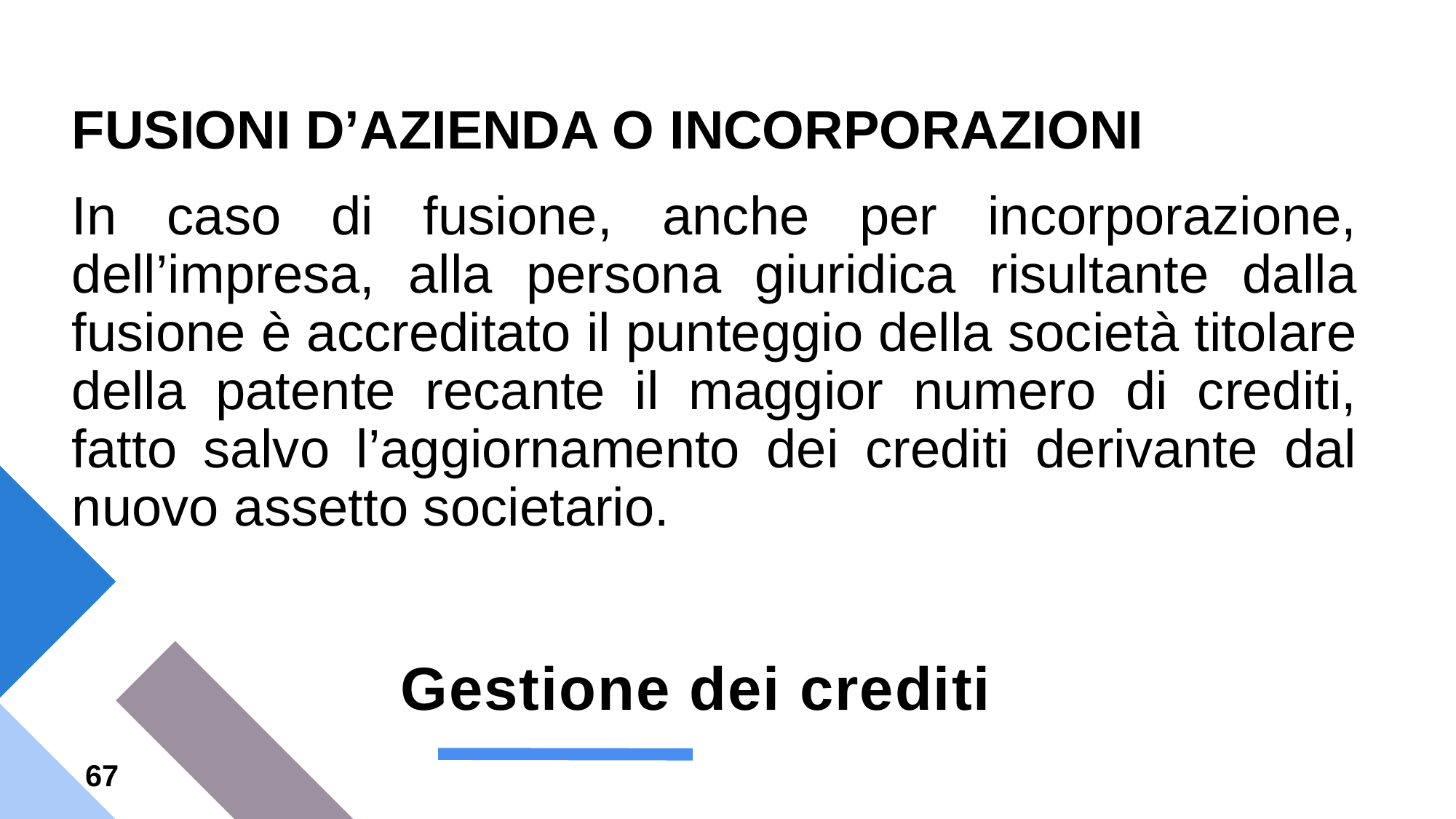

FUSIONI D’AZIENDA O INCORPORAZIONI
In caso di fusione, anche per incorporazione, dell’impresa, alla persona giuridica risultante dalla fusione è accreditato il punteggio della società titolare della patente recante il maggior numero di crediti, fatto salvo l’aggiornamento dei crediti derivante dal nuovo assetto societario.

# Gestione dei crediti
67